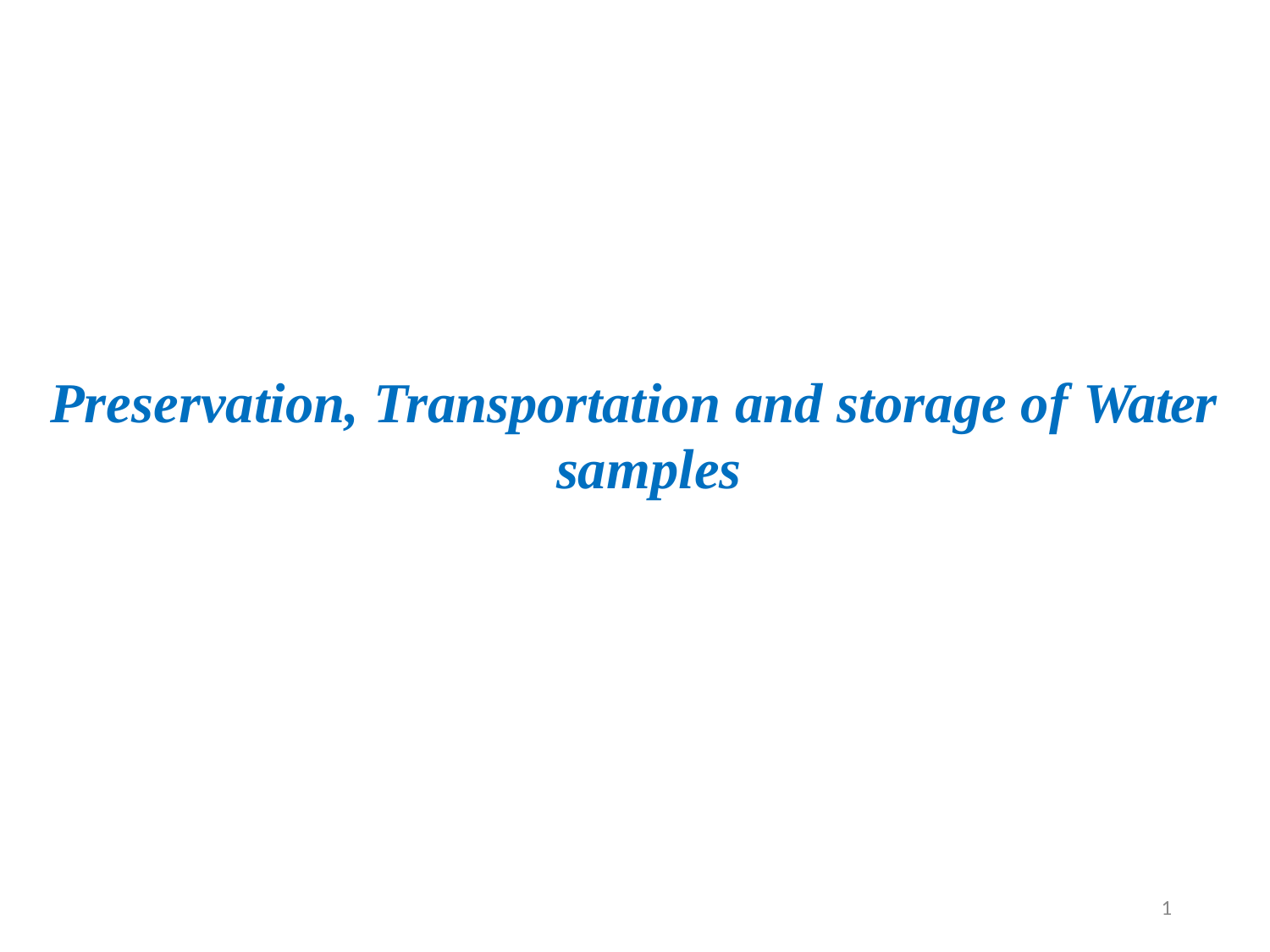

Preservation, Transportation and storage of Water  samples
1